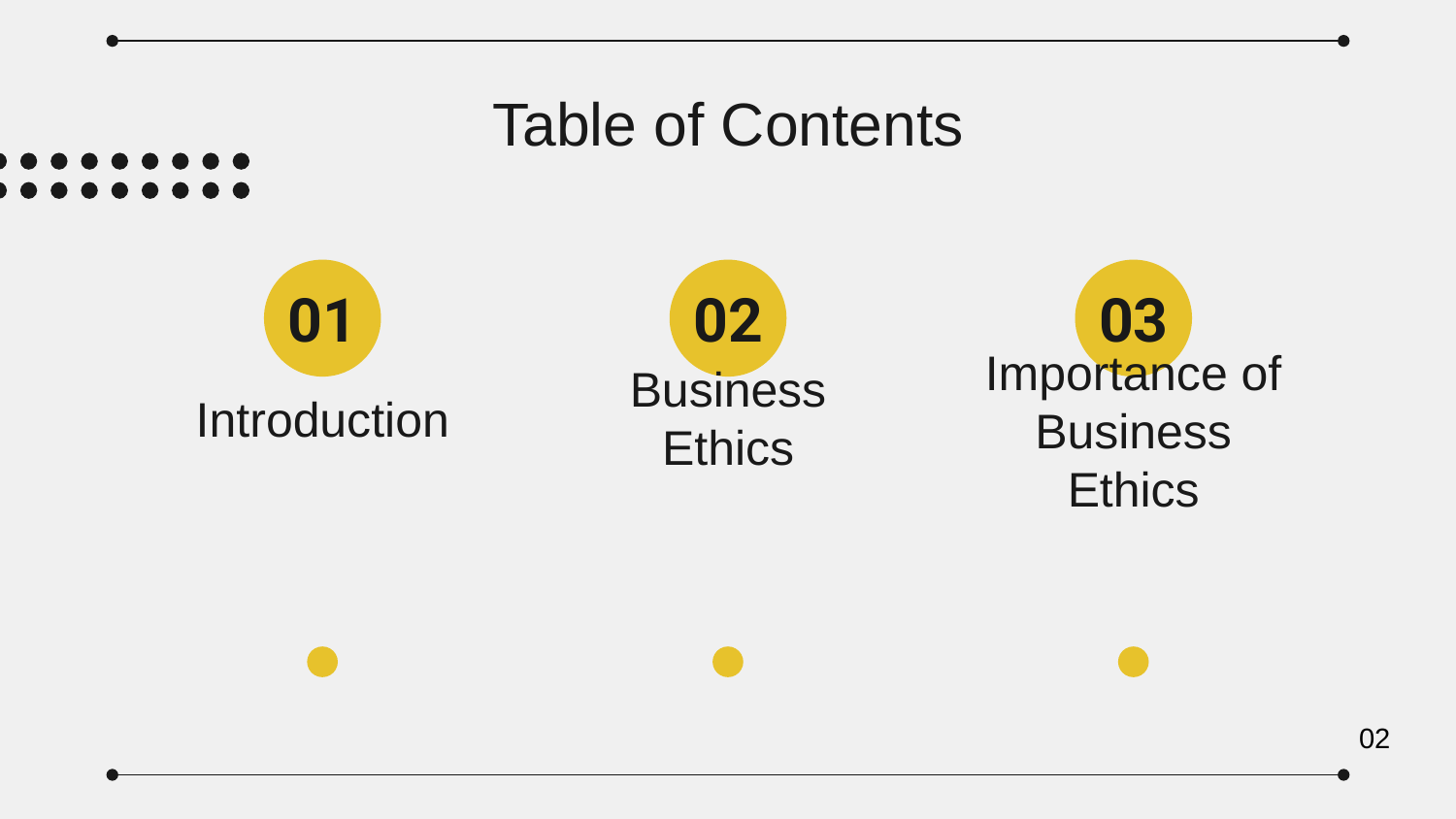

# Table of Contents

01
02
03
Introduction
Business Ethics
Importance of Business Ethics

02